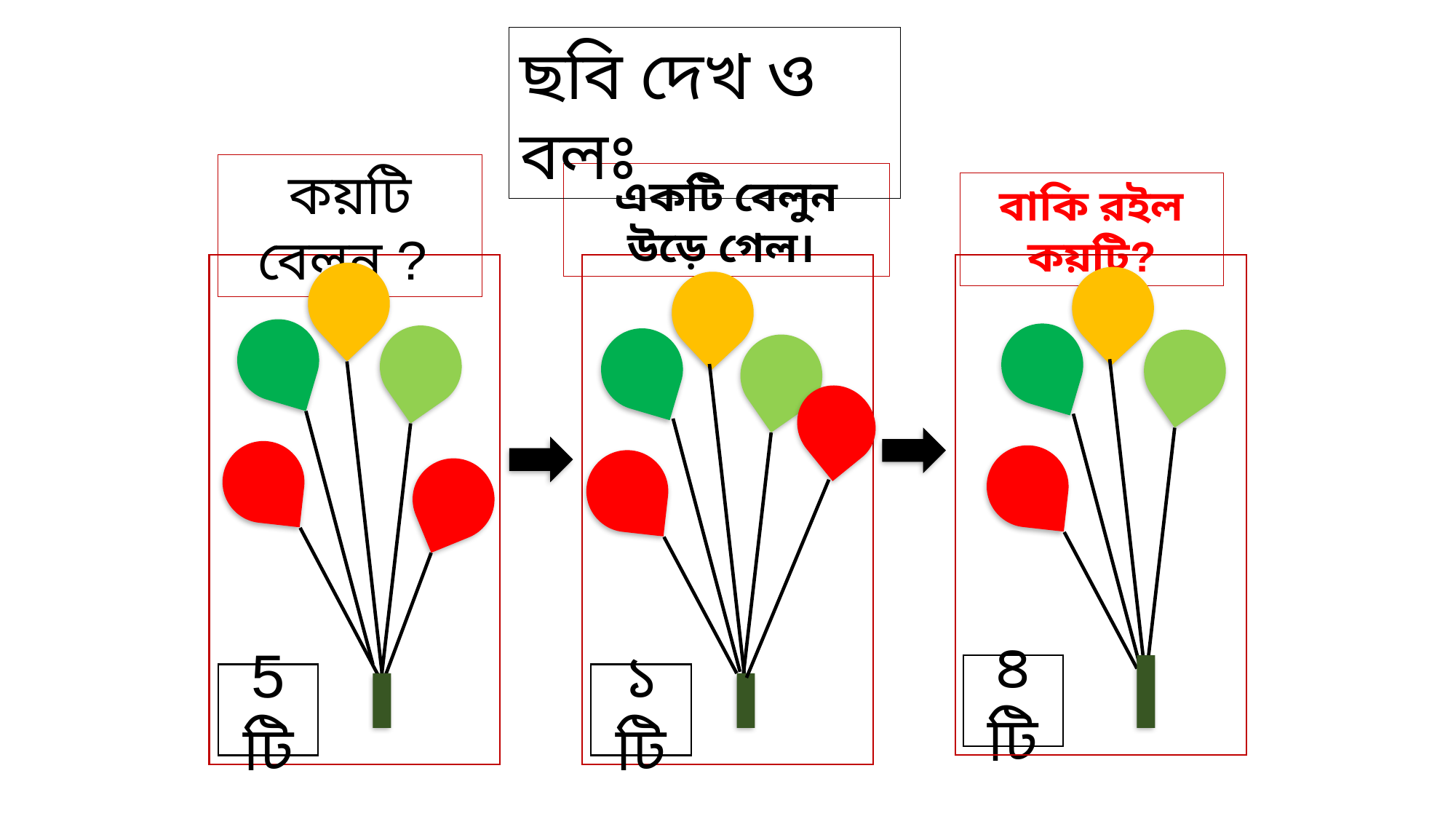

ছবি দেখ ও বলঃ

কয়টি বেলুন ?
একটি বেলুন উড়ে গেল।
বাকি রইল কয়টি?

৪টি

5টি
১টি